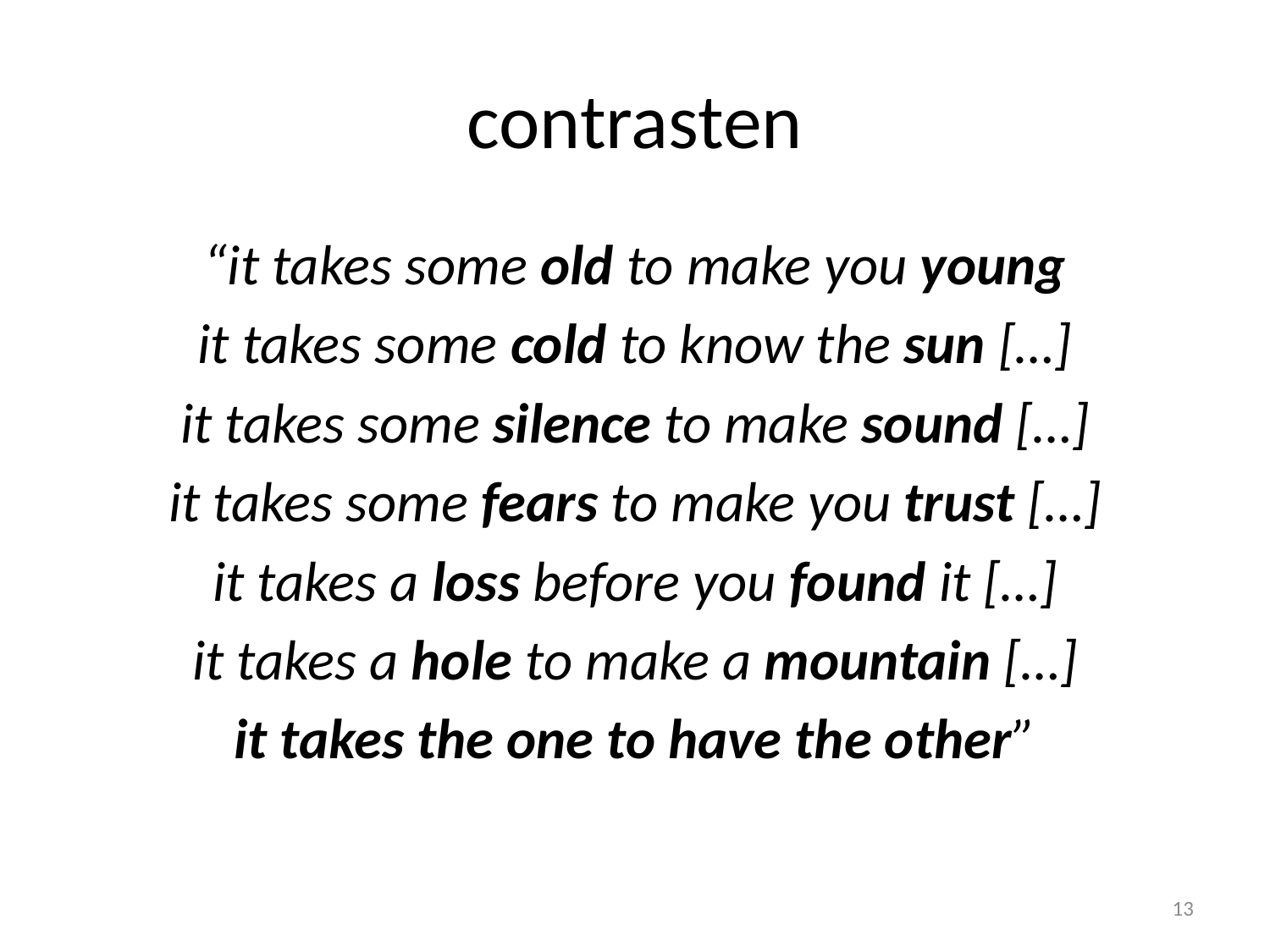

# contrasten
“it takes some old to make you young
it takes some cold to know the sun […]
it takes some silence to make sound […]
it takes some fears to make you trust […]
it takes a loss before you found it […]
it takes a hole to make a mountain […]
it takes the one to have the other”

13